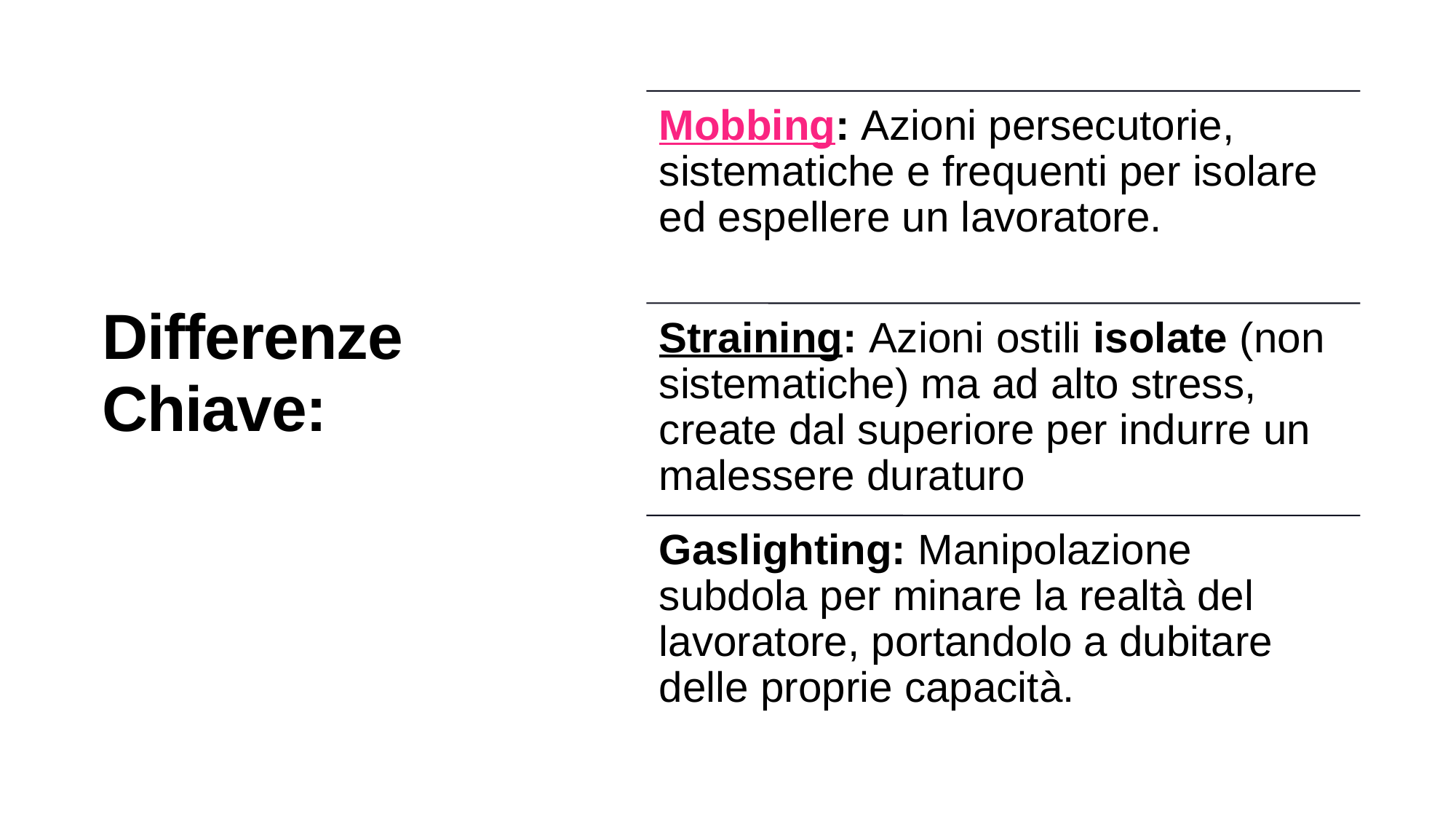

Mobbing: Azioni persecutorie, sistematiche e frequenti per isolare ed espellere un lavoratore.
Straining: Azioni ostili isolate (non sistematiche) ma ad alto stress, create dal superiore per indurre un malessere duraturo
Gaslighting: Manipolazione subdola per minare la realtà del lavoratore, portandolo a dubitare delle proprie capacità.
# Differenze Chiave: